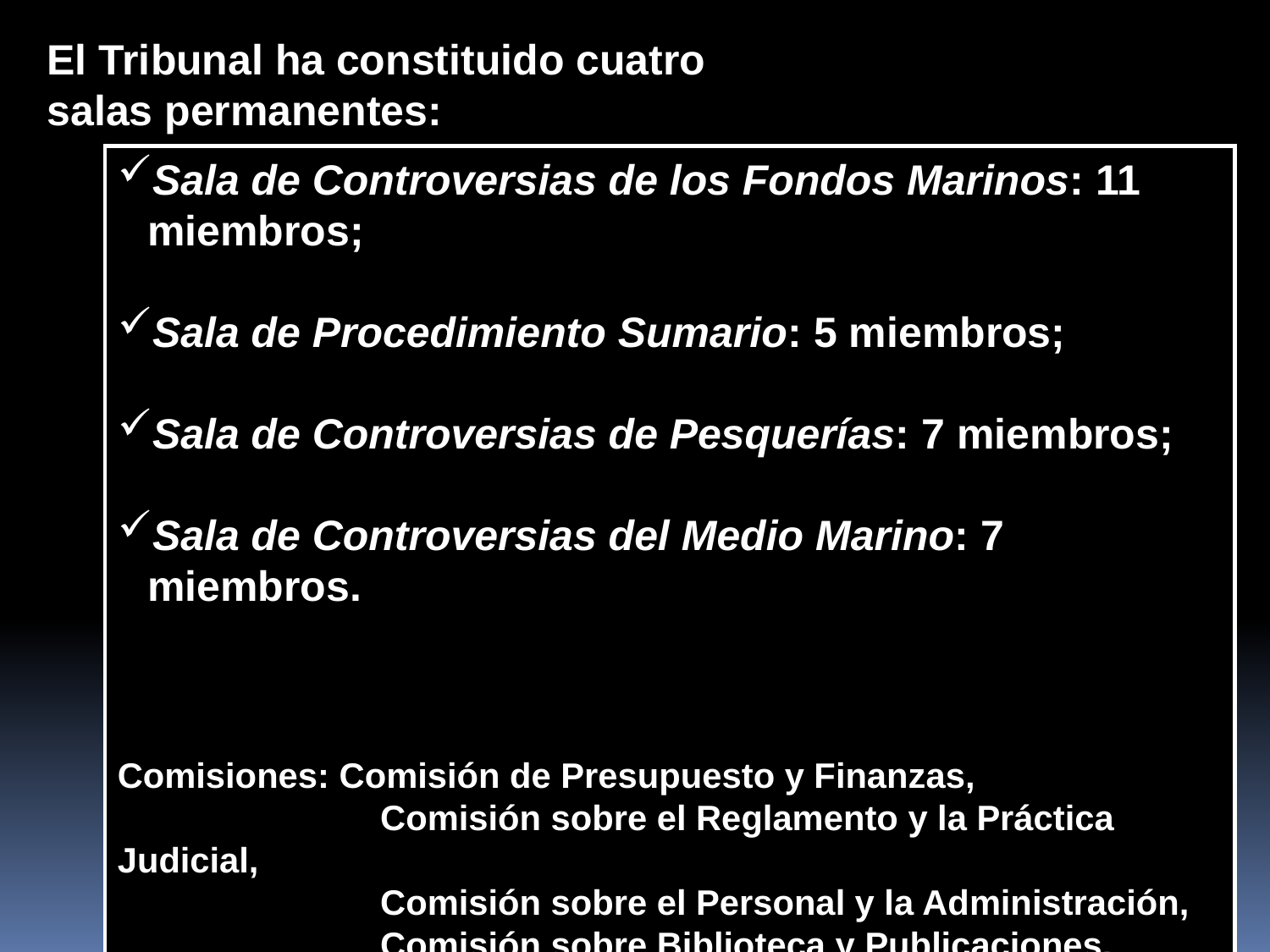

El Tribunal ha constituido cuatro salas permanentes:
Sala de Controversias de los Fondos Marinos: 11  miembros;

Sala de Procedimiento Sumario: 5 miembros;

Sala de Controversias de Pesquerías: 7 miembros;

Sala de Controversias del Medio Marino: 7 miembros.

Comisiones: Comisión de Presupuesto y Finanzas,
                           Comisión sobre el Reglamento y la Práctica Judicial,
                           Comisión sobre el Personal y la Administración,
                           Comisión sobre Biblioteca y Publicaciones.